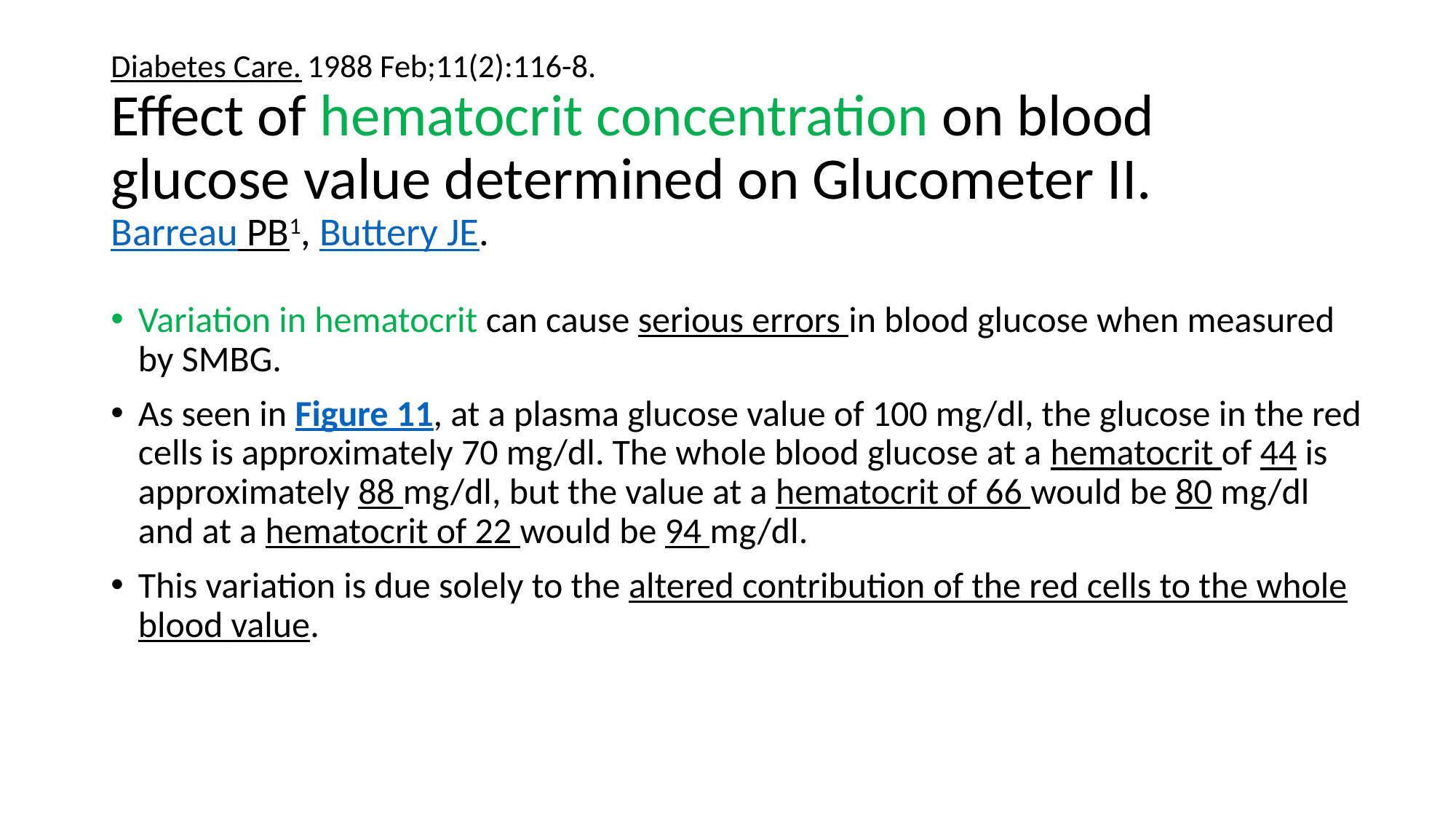

# Diabetes Care. 1988 Feb;11(2):116-8. Effect of hematocrit concentration on blood glucose value determined on Glucometer II. Barreau PB1, Buttery JE.
Variation in hematocrit can cause serious errors in blood glucose when measured by SMBG.
As seen in Figure 11, at a plasma glucose value of 100 mg/dl, the glucose in the red cells is approximately 70 mg/dl. The whole blood glucose at a hematocrit of 44 is approximately 88 mg/dl, but the value at a hematocrit of 66 would be 80 mg/dl and at a hematocrit of 22 would be 94 mg/dl.
This variation is due solely to the altered contribution of the red cells to the whole blood value.